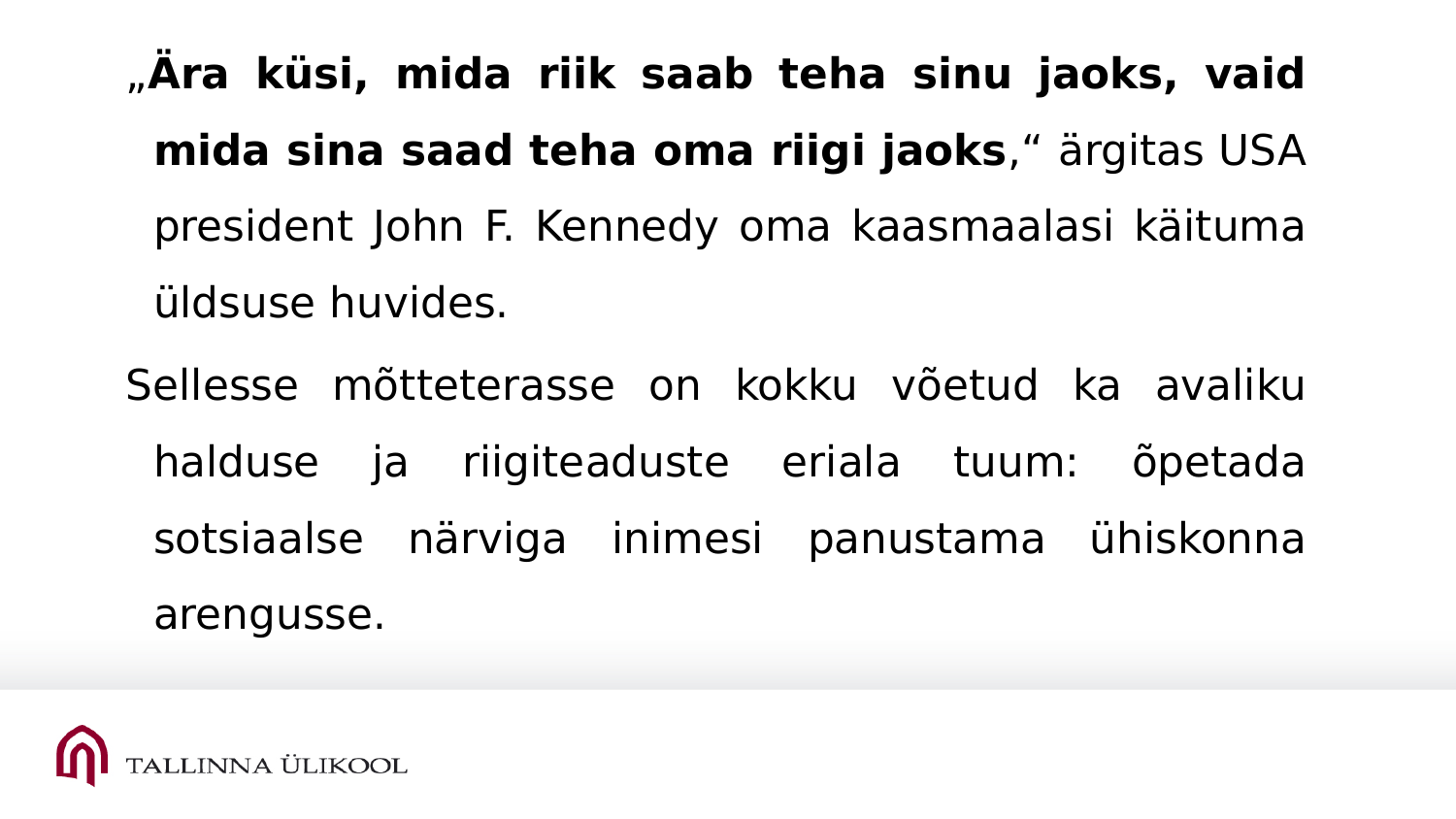

#
„Ära küsi, mida riik saab teha sinu jaoks, vaid mida sina saad teha oma riigi jaoks,“ ärgitas USA president John F. Kennedy oma kaasmaalasi käituma üldsuse huvides.
Sellesse mõtteterasse on kokku võetud ka avaliku halduse ja riigiteaduste eriala tuum: õpetada sotsiaalse närviga inimesi panustama ühiskonna arengusse.